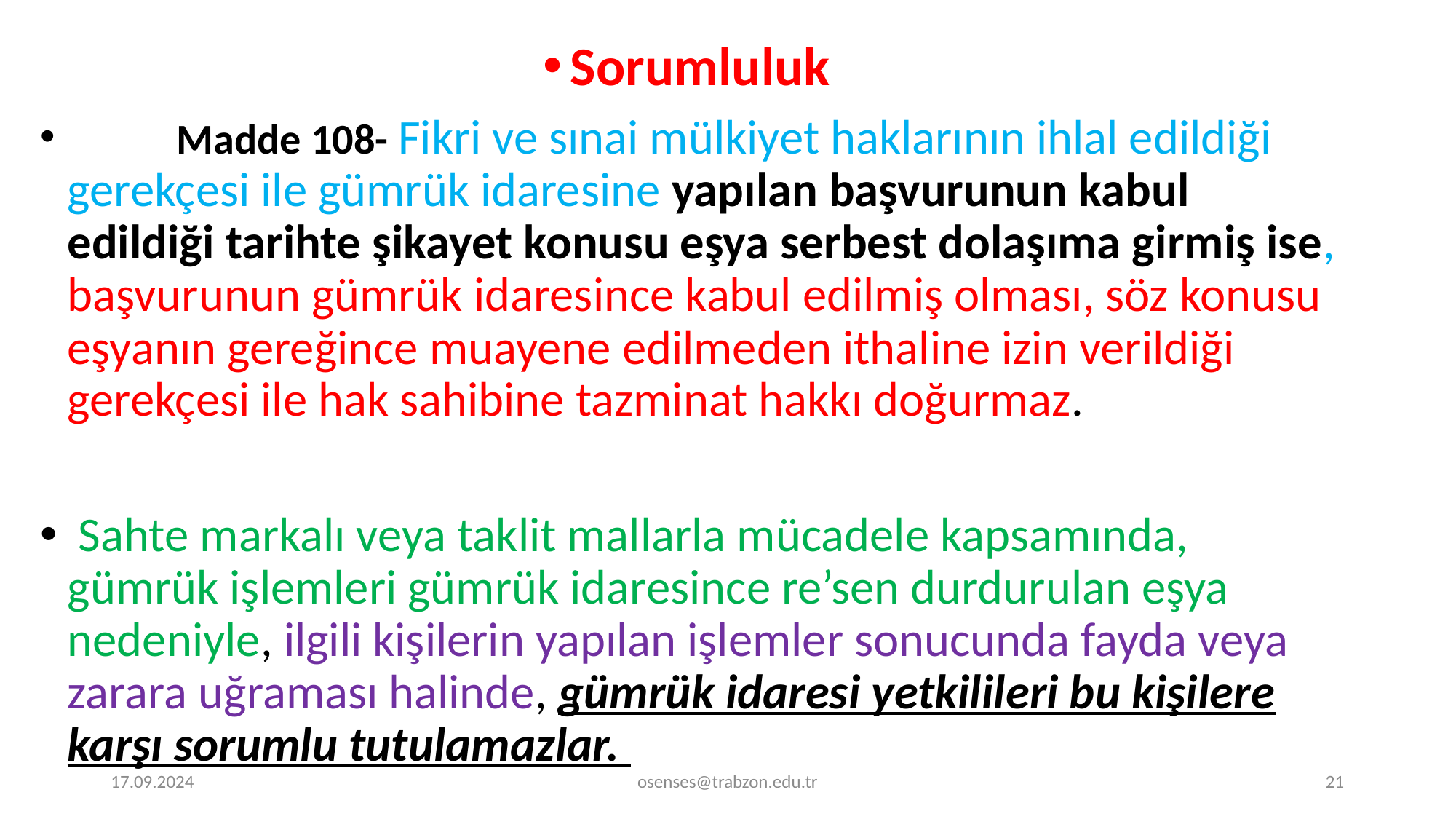

Sorumluluk
	Madde 108- Fikri ve sınai mülkiyet haklarının ihlal edildiği gerekçesi ile gümrük idaresine yapılan başvurunun kabul edildiği tarihte şikayet konusu eşya serbest dolaşıma girmiş ise, başvurunun gümrük idaresince kabul edilmiş olması, söz konusu eşyanın gereğince muayene edilmeden ithaline izin verildiği gerekçesi ile hak sahibine tazminat hakkı doğurmaz.

 Sahte markalı veya taklit mallarla mücadele kapsamında, gümrük işlemleri gümrük idaresince re’sen durdurulan eşya nedeniyle, ilgili kişilerin yapılan işlemler sonucunda fayda veya zarara uğraması halinde, gümrük idaresi yetkilileri bu kişilere karşı sorumlu tutulamazlar.
17.09.2024
osenses@trabzon.edu.tr
21